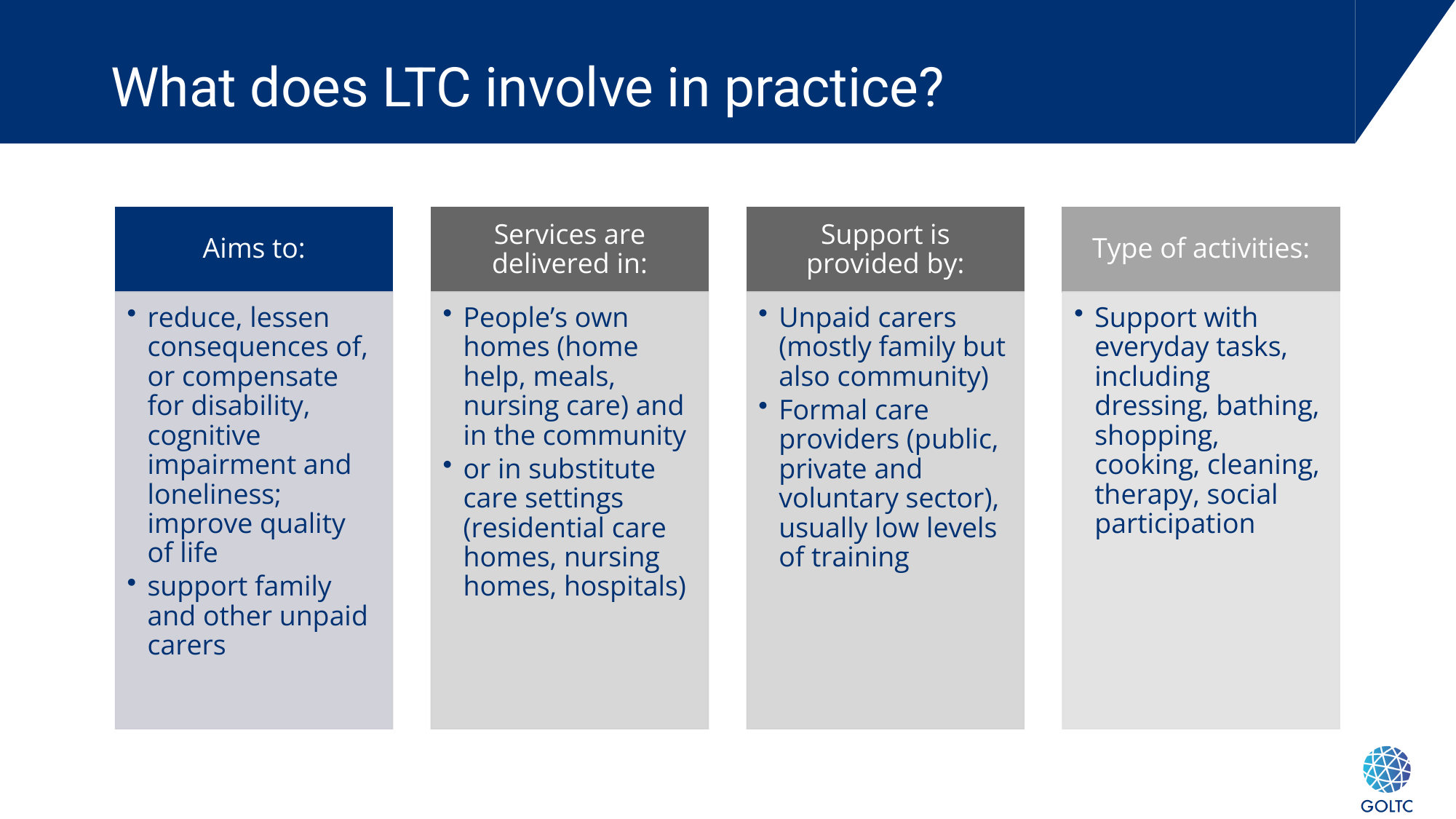

# What does LTC involve in practice?
Aims to:
reduce, lessen consequences of, or compensate for disability, cognitive impairment and loneliness; improve quality of life
support family and other unpaid carers
Services are delivered in:
People’s own homes (home help, meals, nursing care) and in the community
or in substitute care settings (residential care homes, nursing homes, hospitals)
Support is provided by:
Unpaid carers (mostly family but also community)
Formal care providers (public, private and voluntary sector), usually low levels of training
Type of activities:
Support with everyday tasks, including dressing, bathing, shopping, cooking, cleaning, therapy, social participation